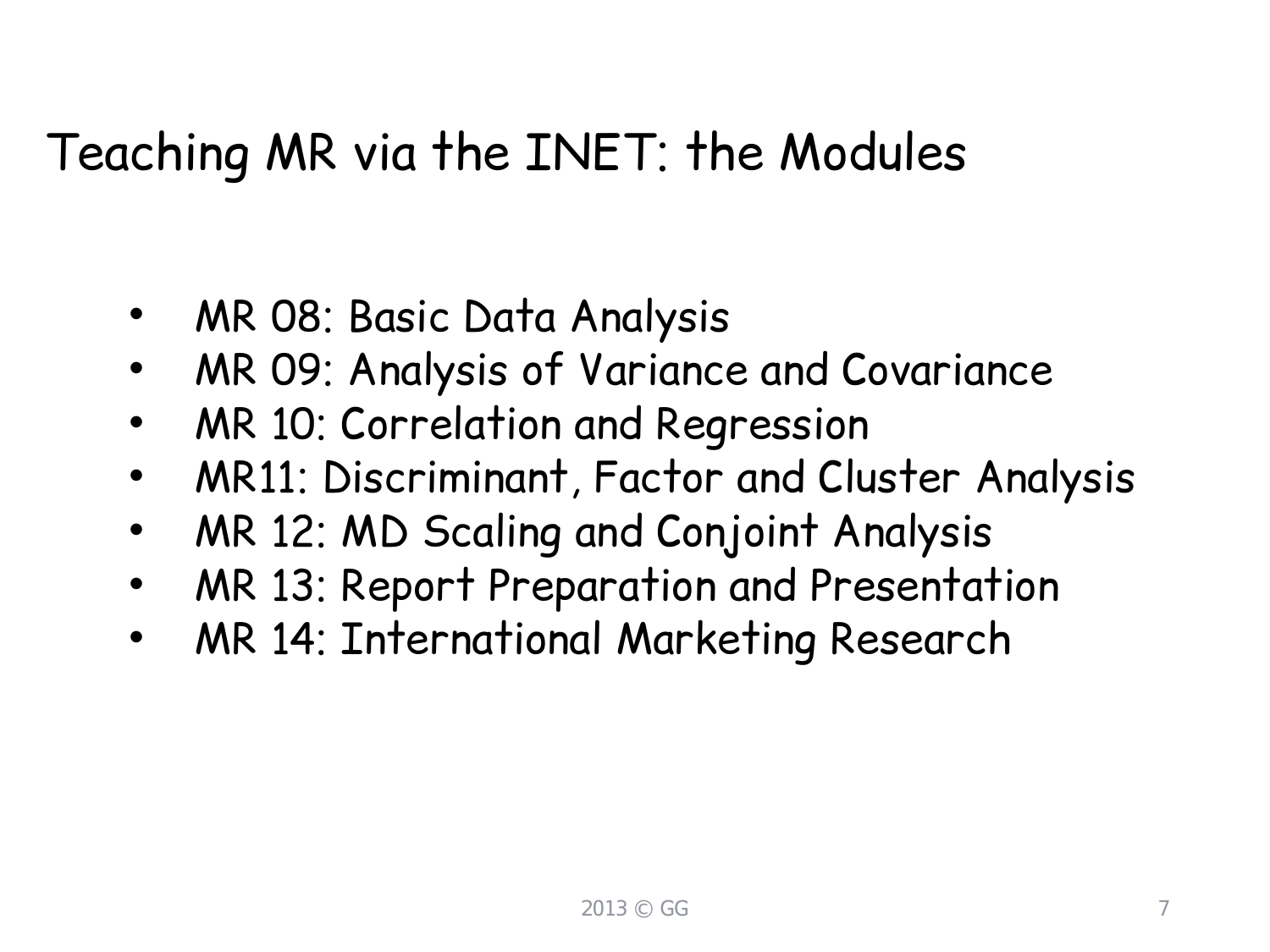

# Teaching MR via the INET: the Modules
MR 08: Basic Data Analysis
MR 09: Analysis of Variance and Covariance
MR 10: Correlation and Regression
MR11: Discriminant, Factor and Cluster Analysis
MR 12: MD Scaling and Conjoint Analysis
MR 13: Report Preparation and Presentation
MR 14: International Marketing Research
2013 © GG
7